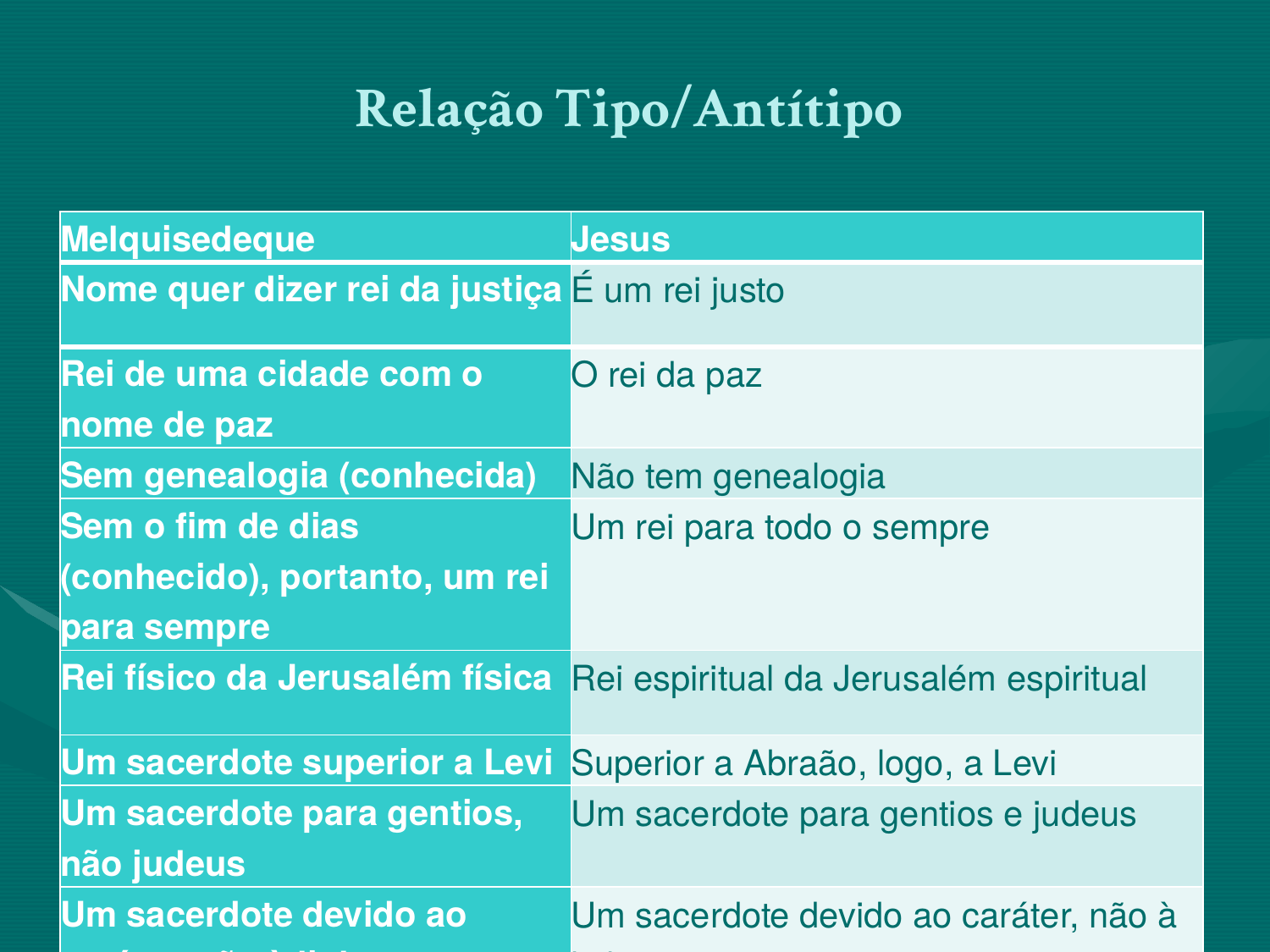

Relação Tipo/Antítipo
| Melquisedeque | Jesus |
| --- | --- |
| Nome quer dizer rei da justiça | É um rei justo |
| Rei de uma cidade com o nome de paz | O rei da paz |
| Sem genealogia (conhecida) | Não tem genealogia |
| Sem o fim de dias (conhecido), portanto, um rei para sempre | Um rei para todo o sempre |
| Rei físico da Jerusalém física | Rei espiritual da Jerusalém espiritual |
| Um sacerdote superior a Levi | Superior a Abraão, logo, a Levi |
| Um sacerdote para gentios, não judeus | Um sacerdote para gentios e judeus |
| Um sacerdote devido ao caráter, não à linhagem | Um sacerdote devido ao caráter, não à linhagem |
| Deus pão e vinho a Abraão | Relembrado ao se tomar o pão e o vinho |